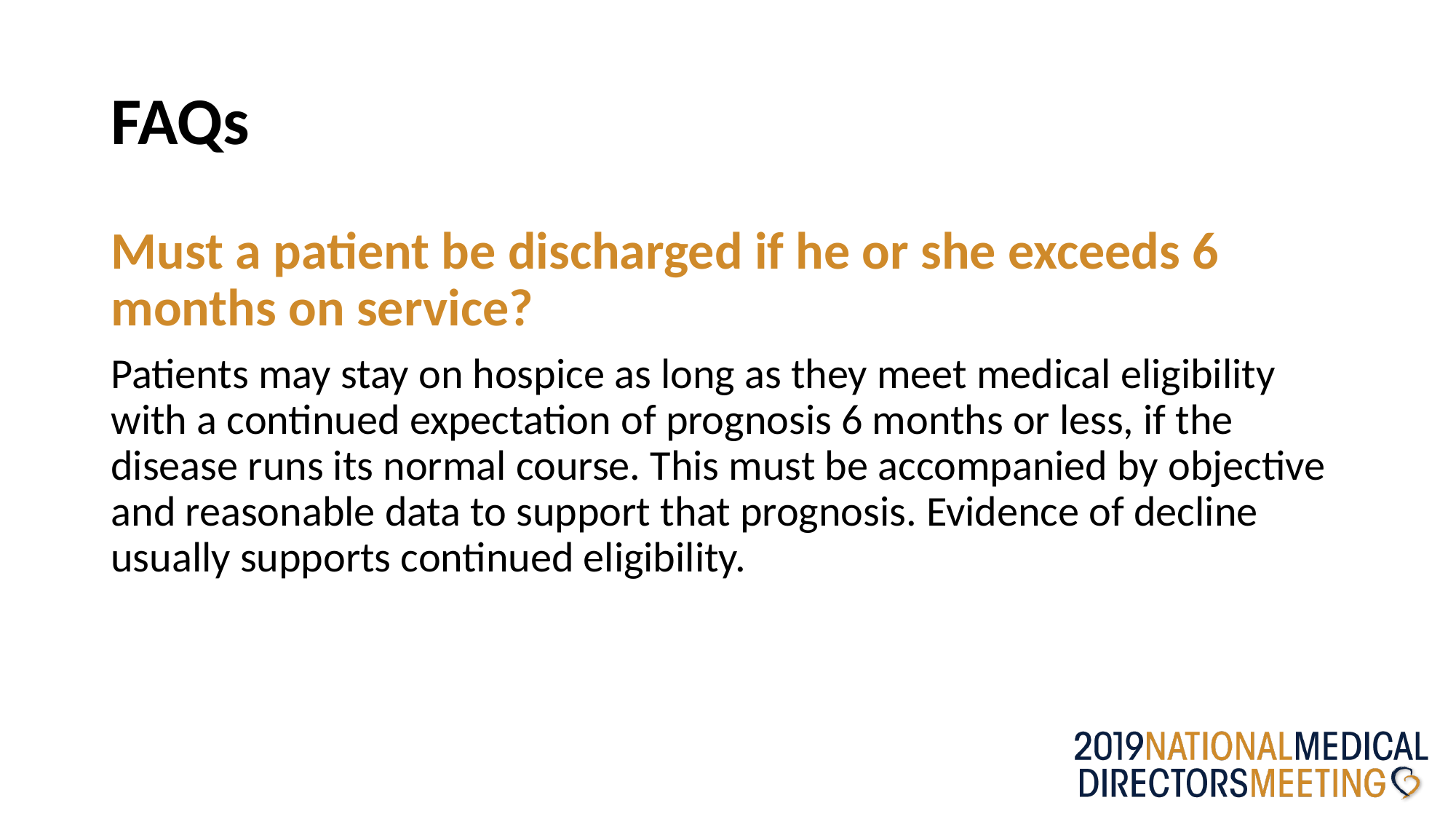

# FAQs
Must a patient be discharged if he or she exceeds 6 months on service?
Patients may stay on hospice as long as they meet medical eligibility with a continued expectation of prognosis 6 months or less, if the disease runs its normal course. This must be accompanied by objective and reasonable data to support that prognosis. Evidence of decline usually supports continued eligibility.